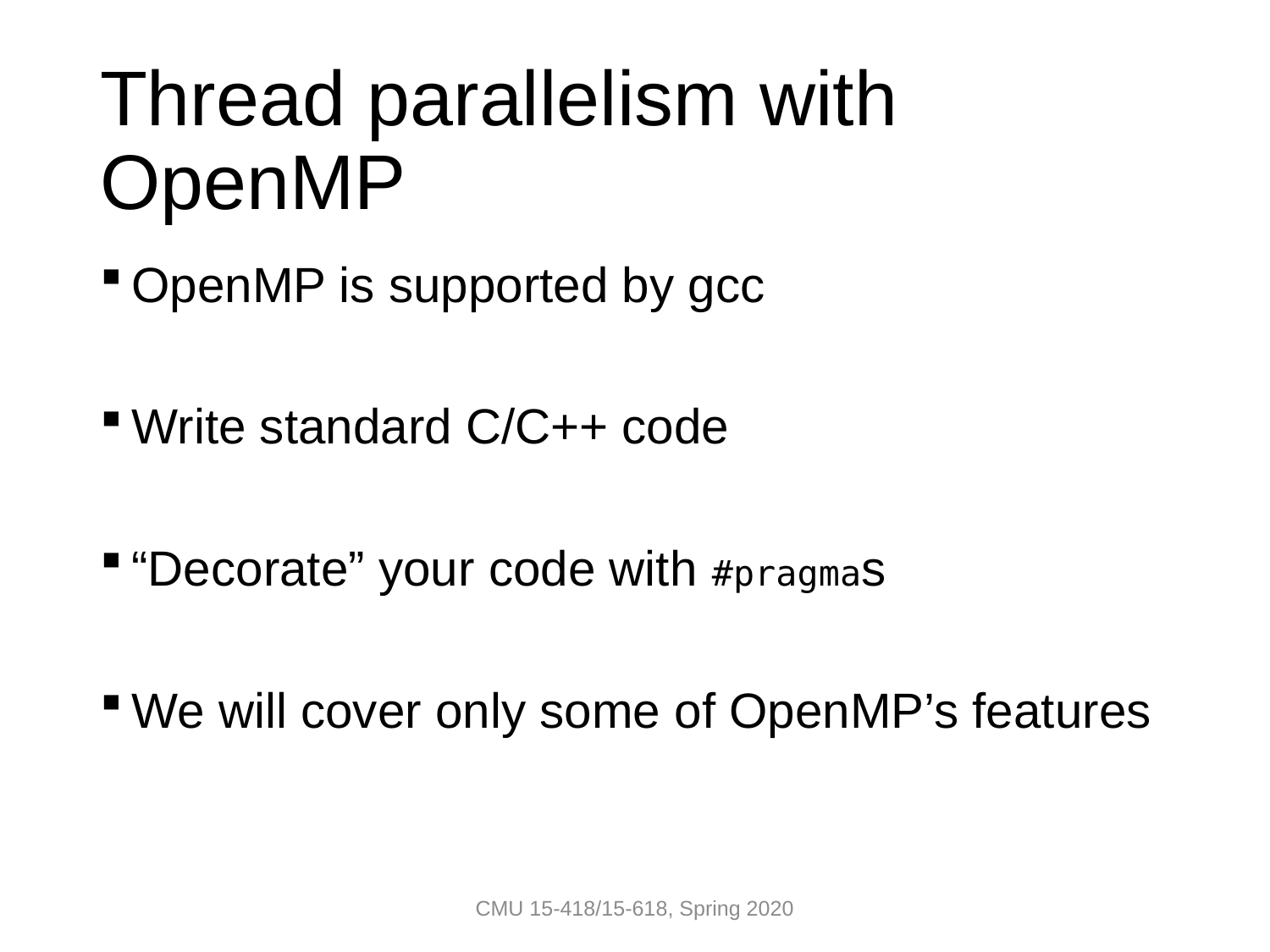

# Thread parallelism with OpenMP
OpenMP is supported by gcc

Write standard C/C++ code

“Decorate” your code with #pragmas

We will cover only some of OpenMP’s features
CMU 15-418/15-618, Spring 2020